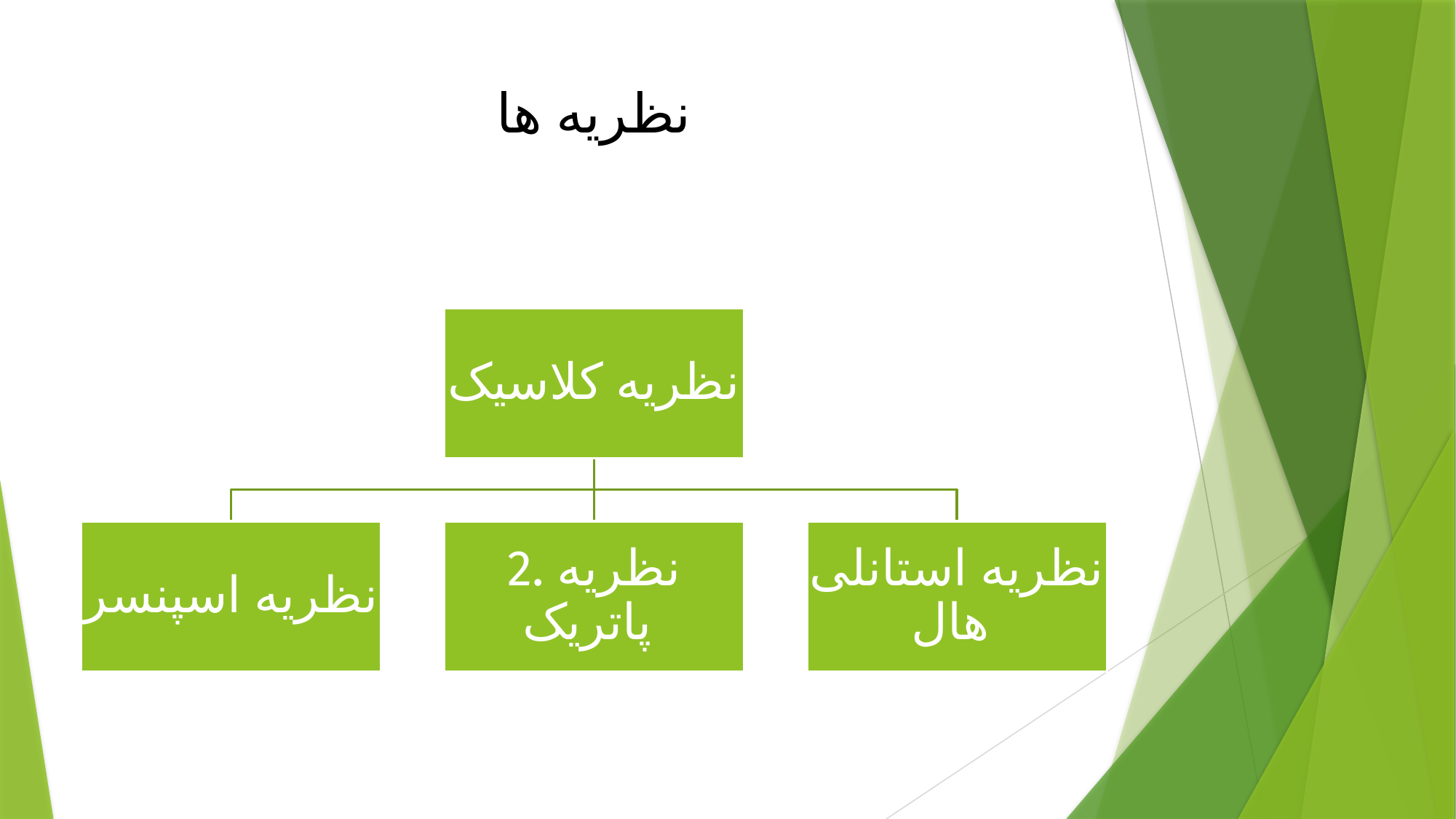

# نظریه ها
نظریه کلاسیک
نظریه اسپنسر
2. نظریه پاتریک
نظریه استانلی هال